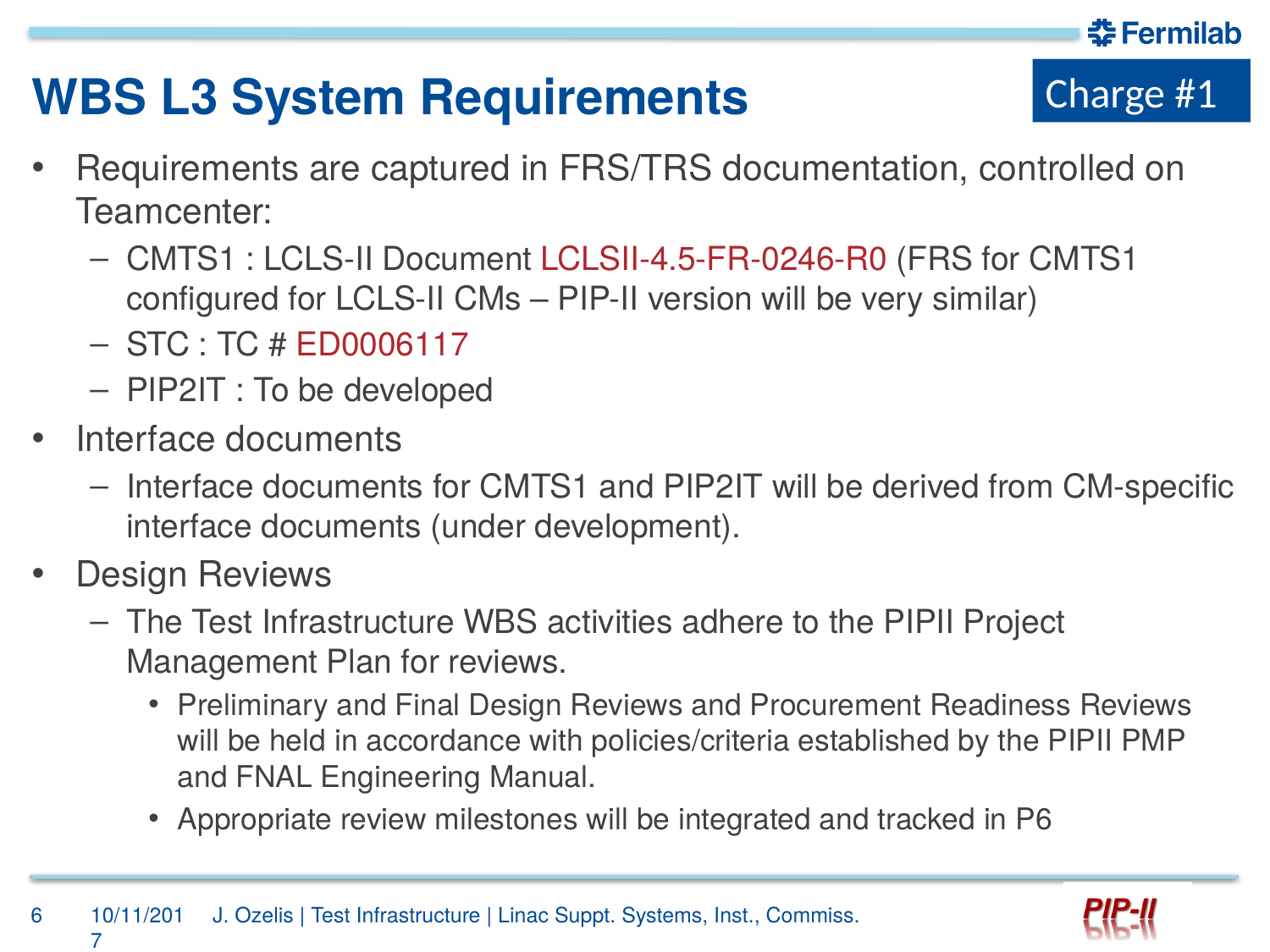

Charge #1
# WBS L3 System Requirements
Requirements are captured in FRS/TRS documentation, controlled on Teamcenter:
CMTS1 : LCLS-II Document LCLSII-4.5-FR-0246-R0 (FRS for CMTS1 configured for LCLS-II CMs – PIP-II version will be very similar)
STC : TC # ED0006117
PIP2IT : To be developed
Interface documents
Interface documents for CMTS1 and PIP2IT will be derived from CM-specific interface documents (under development).
Design Reviews
The Test Infrastructure WBS activities adhere to the PIPII Project Management Plan for reviews.
Preliminary and Final Design Reviews and Procurement Readiness Reviews will be held in accordance with policies/criteria established by the PIPII PMP and FNAL Engineering Manual.
Appropriate review milestones will be integrated and tracked in P6
10/11/2017
6
J. Ozelis | Test Infrastructure | Linac Suppt. Systems, Inst., Commiss.